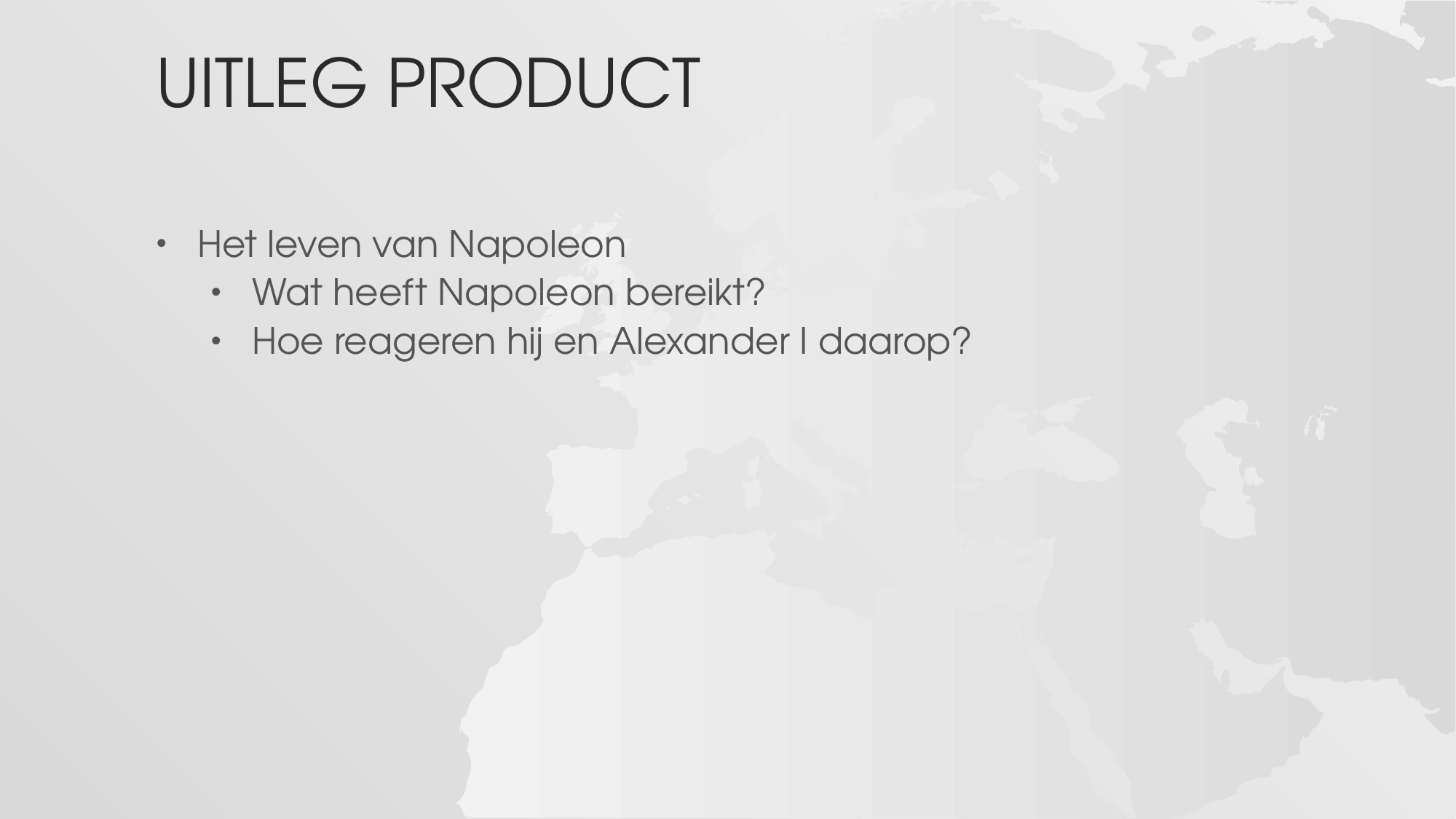

# Uitleg product
Het leven van Napoleon
Wat heeft Napoleon bereikt?
Hoe reageren hij en Alexander I daarop?